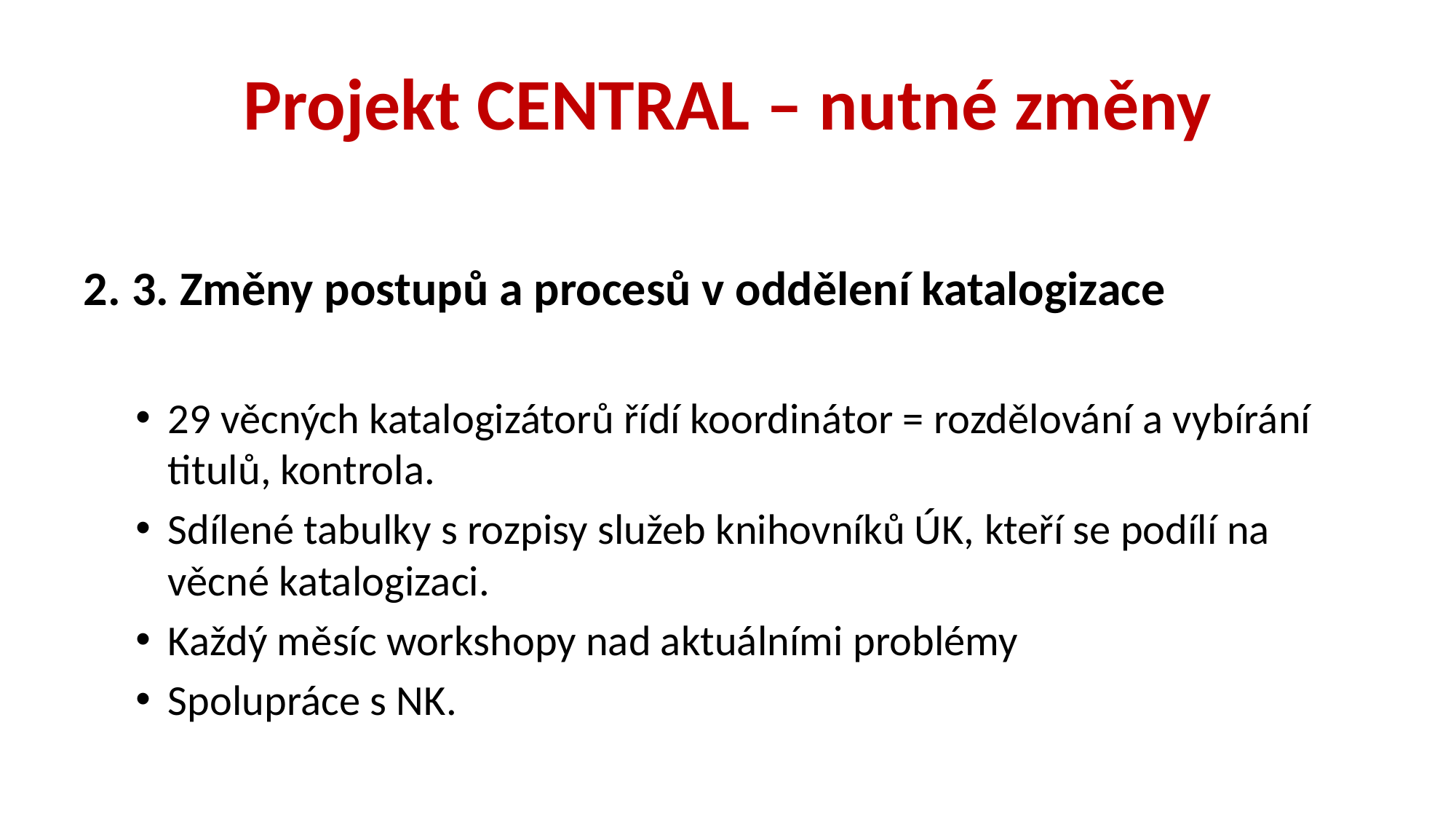

# Projekt CENTRAL – nutné změny

2. 3. Změny postupů a procesů v oddělení katalogizace

29 věcných katalogizátorů řídí koordinátor = rozdělování a vybírání titulů, kontrola.
Sdílené tabulky s rozpisy služeb knihovníků ÚK, kteří se podílí na věcné katalogizaci.
Každý měsíc workshopy nad aktuálními problémy
Spolupráce s NK.